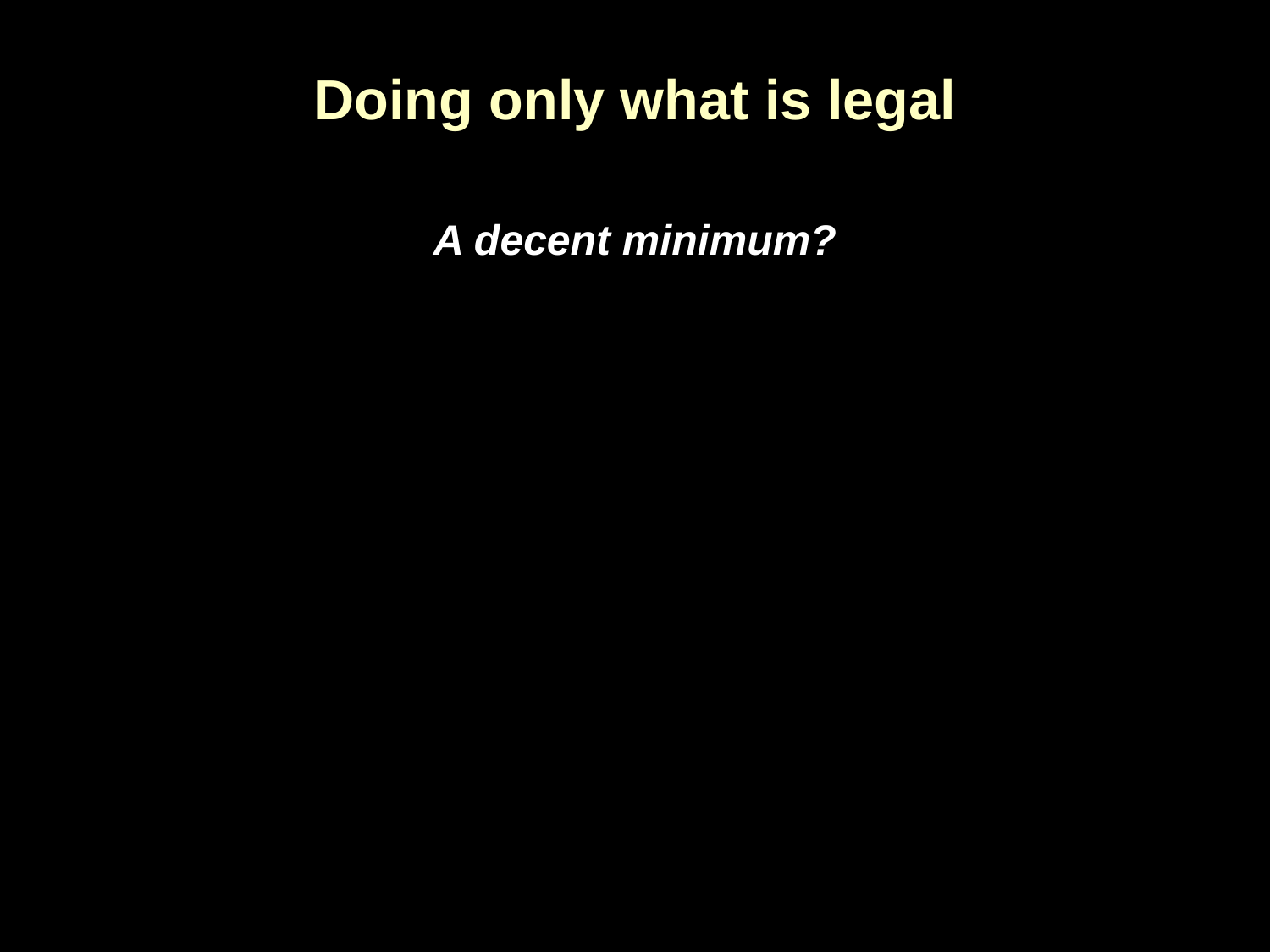

# Doing only what is legal
A decent minimum?